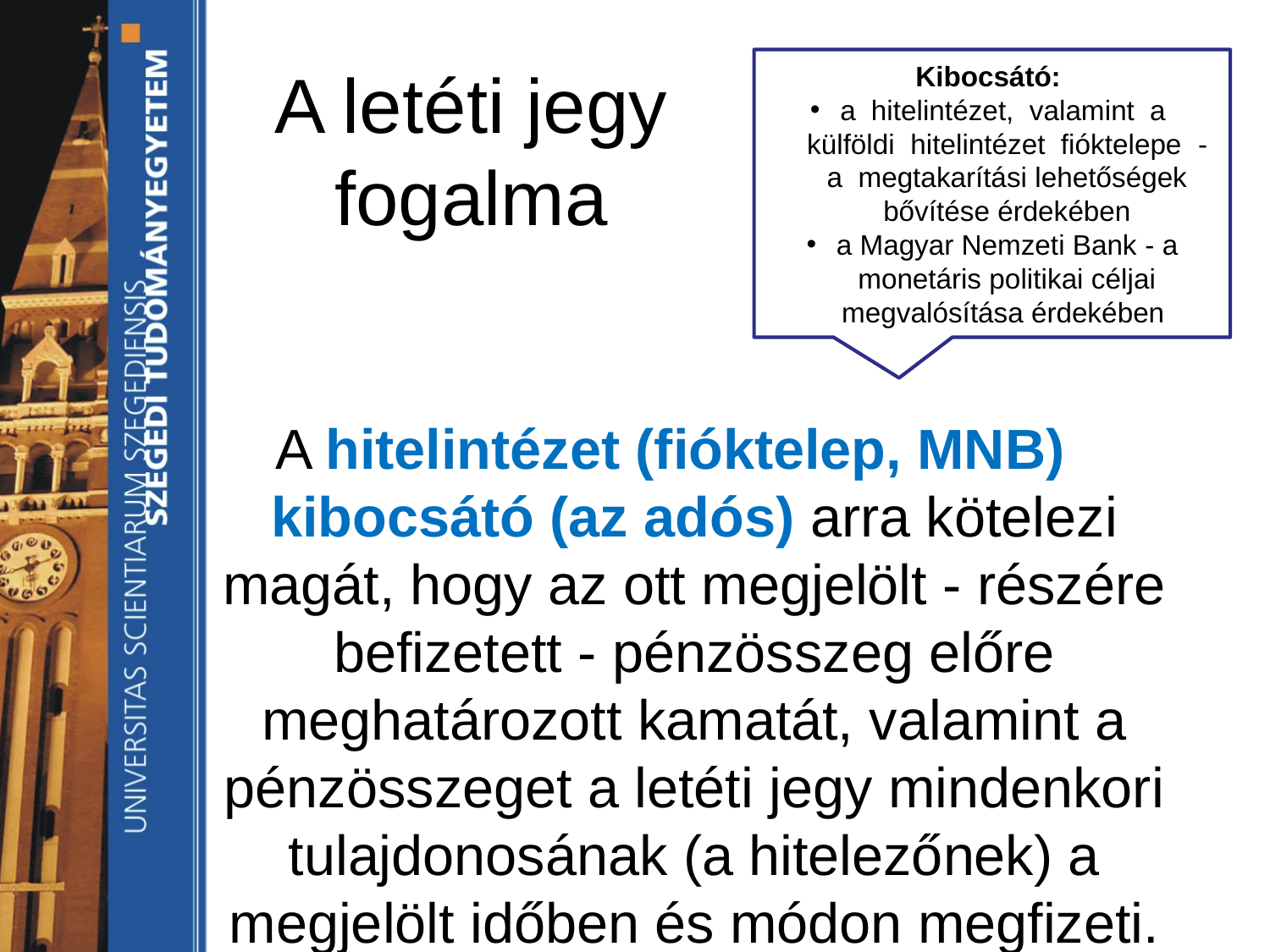

# A letéti jegy fogalma
Kibocsátó:
a  hitelintézet,  valamint  a  külföldi  hitelintézet  fióktelepe  - a  megtakarítási lehetőségek bővítése érdekében
a Magyar Nemzeti Bank - a monetáris politikai céljai megvalósítása érdekében
A hitelintézet (fióktelep, MNB) kibocsátó (az adós) arra kötelezi magát, hogy az ott megjelölt - részére befizetett - pénzösszeg előre meghatározott kamatát, valamint a pénzösszeget a letéti jegy mindenkori tulajdonosának (a hitelezőnek) a megjelölt időben és módon megfizeti.